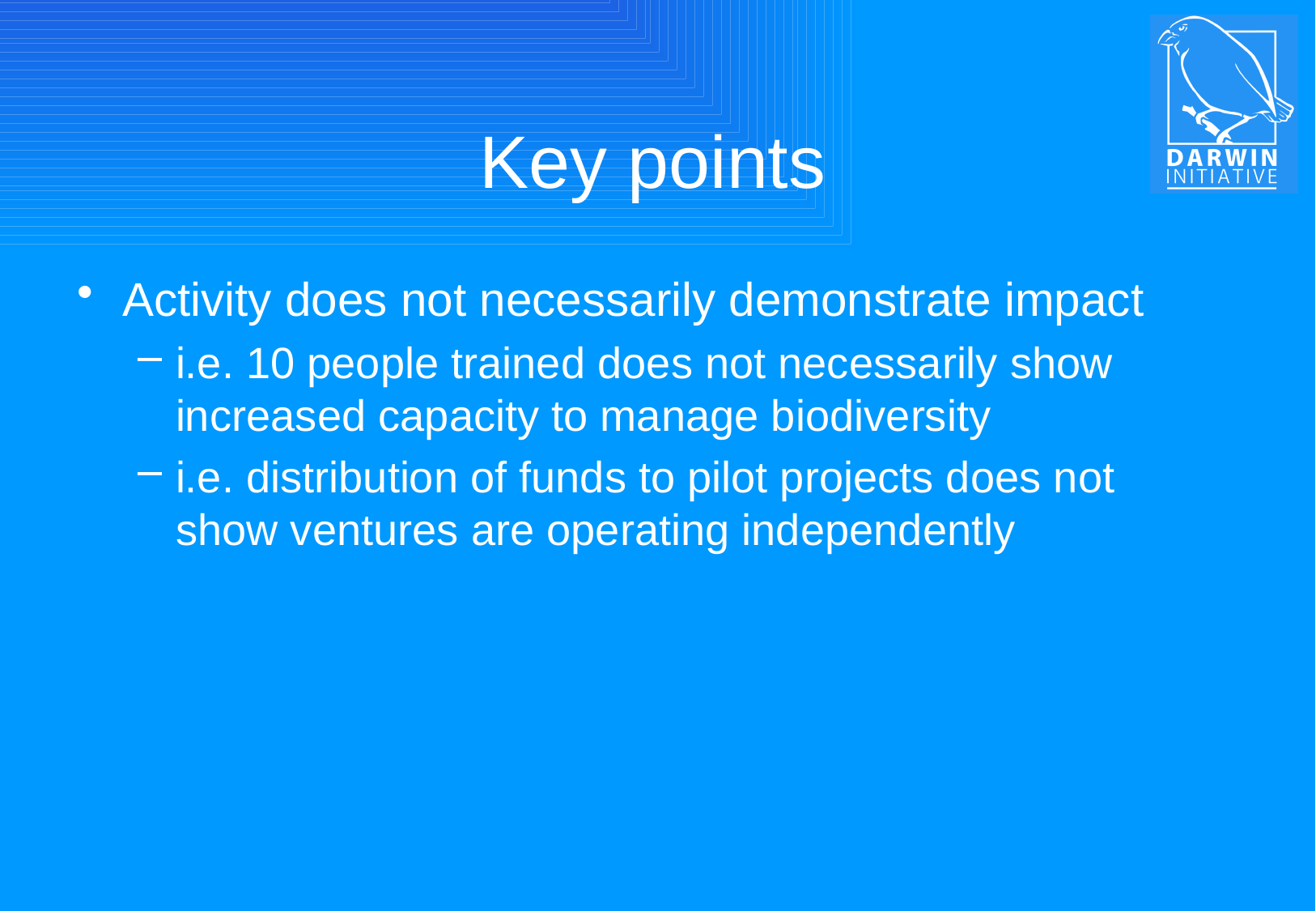

# Key points
Activity does not necessarily demonstrate impact
i.e. 10 people trained does not necessarily show increased capacity to manage biodiversity
i.e. distribution of funds to pilot projects does not show ventures are operating independently